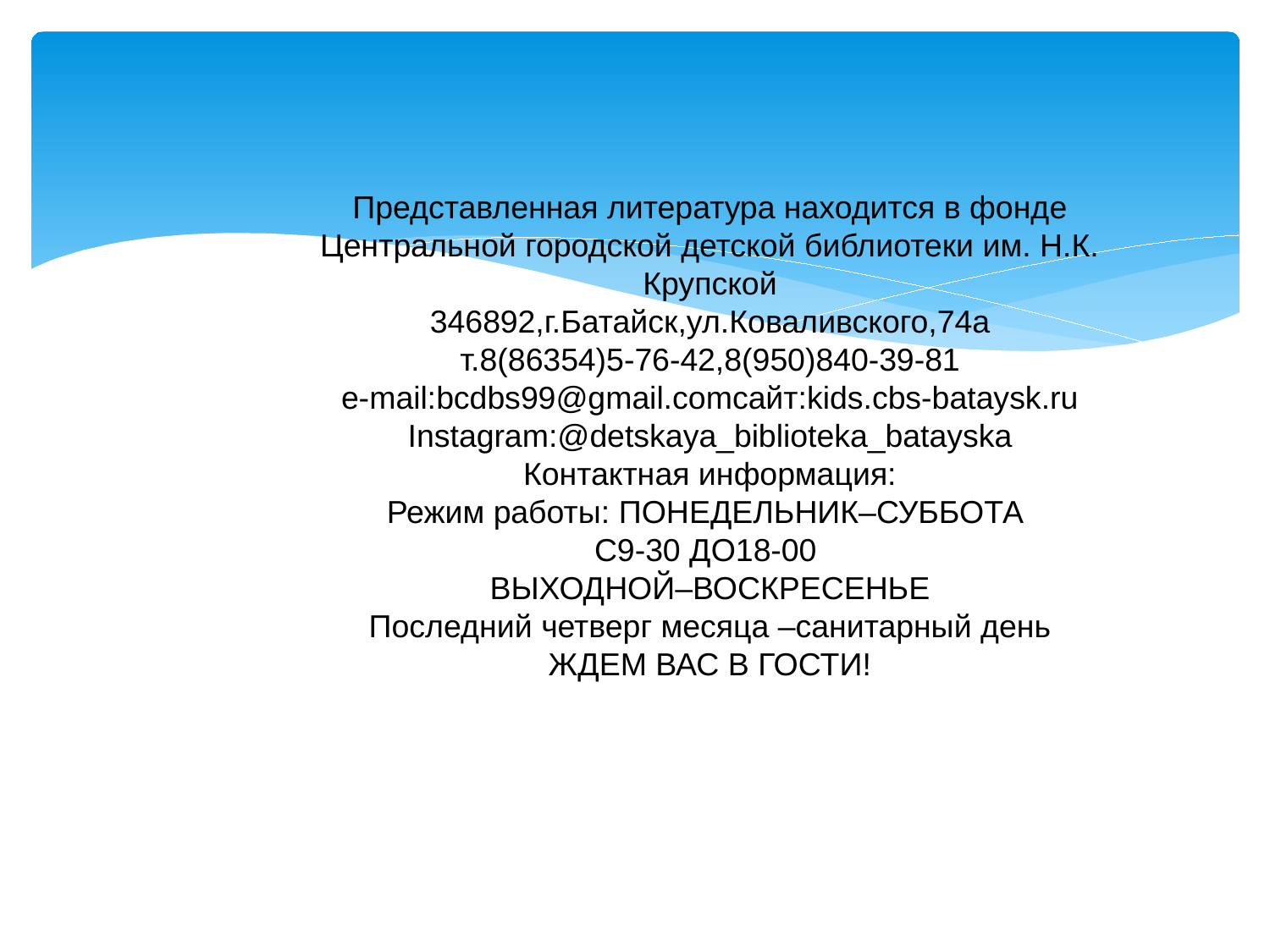

#
Представленная литература находится в фонде Центральной городской детской библиотеки им. Н.К. Крупской
346892,г.Батайск,ул.Коваливского,74а
т.8(86354)5-76-42,8(950)840-39-81
e-mail:bcdbs99@gmail.comсайт:kids.cbs-bataysk.ru
Instagram:@detskaya_biblioteka_batayska
Контактная информация:
Режим работы: ПОНЕДЕЛЬНИК–СУББОТА
С9-30 ДО18-00
ВЫХОДНОЙ–ВОСКРЕСЕНЬЕ
Последний четверг месяца –санитарный день
ЖДЕМ ВАС В ГОСТИ!